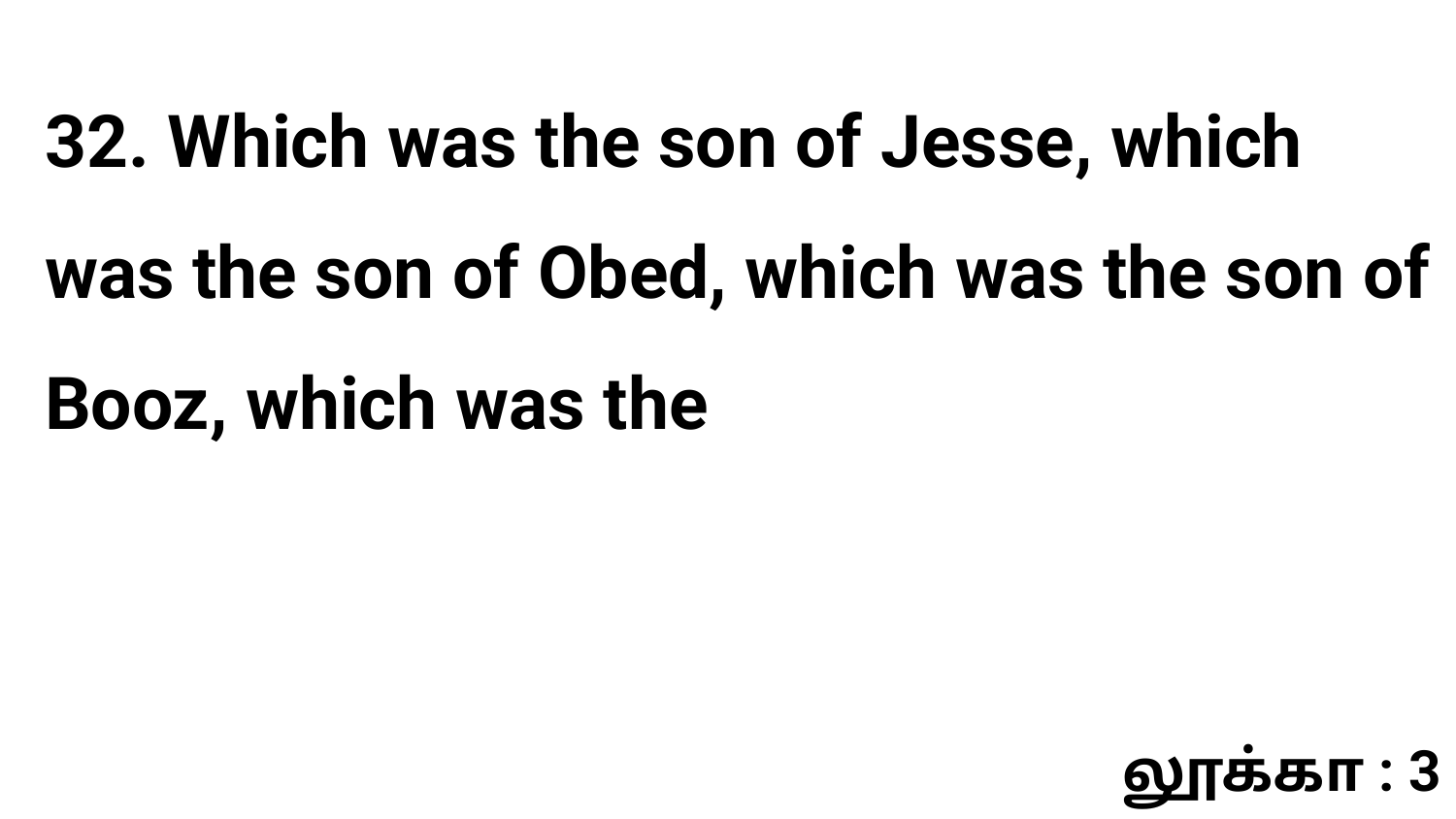

32. Which was the son of Jesse, which was the son of Obed, which was the son of Booz, which was the
லூக்கா : 3